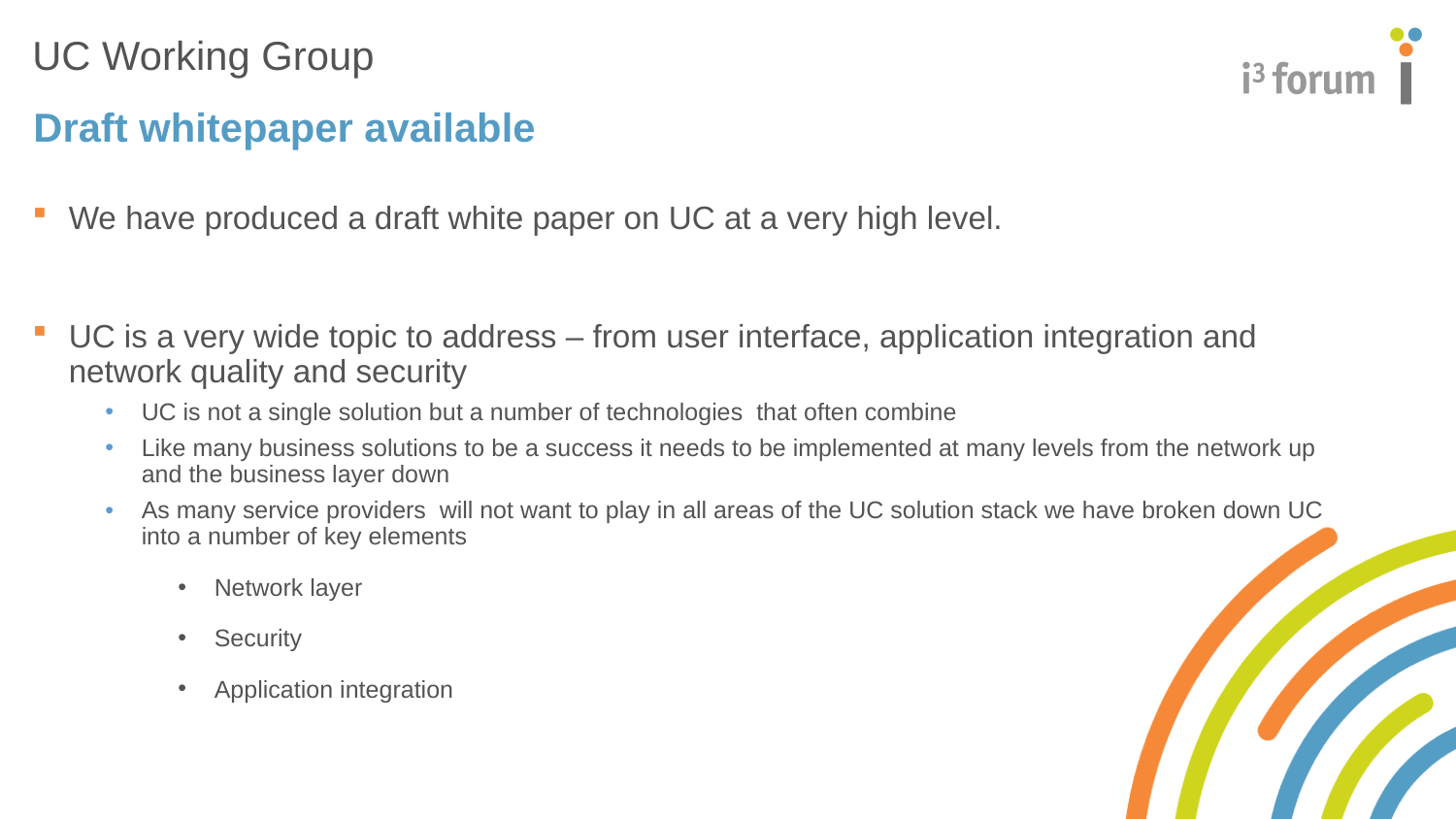

UC Working Group
Draft whitepaper available
We have produced a draft white paper on UC at a very high level.

UC is a very wide topic to address – from user interface, application integration and network quality and security
UC is not a single solution but a number of technologies  that often combine
Like many business solutions to be a success it needs to be implemented at many levels from the network up and the business layer down
As many service providers  will not want to play in all areas of the UC solution stack we have broken down UC into a number of key elements
Network layer
Security
Application integration